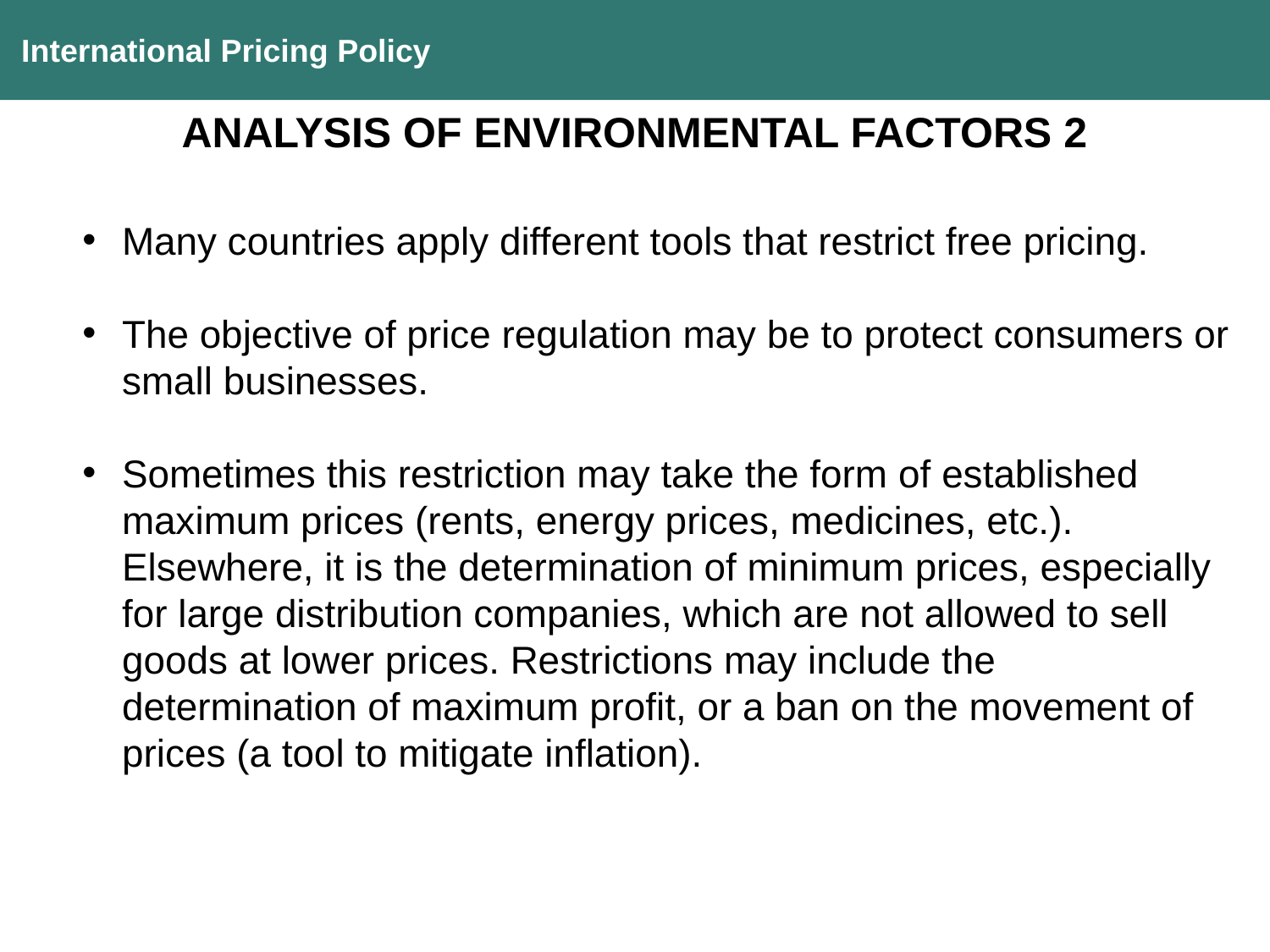

International Pricing Policy
ANALYSIS OF ENVIRONMENTAL FACTORS 2
Many countries apply different tools that restrict free pricing.

The objective of price regulation may be to protect consumers or small businesses.

Sometimes this restriction may take the form of established maximum prices (rents, energy prices, medicines, etc.). Elsewhere, it is the determination of minimum prices, especially for large distribution companies, which are not allowed to sell goods at lower prices. Restrictions may include the determination of maximum profit, or a ban on the movement of prices (a tool to mitigate inflation).